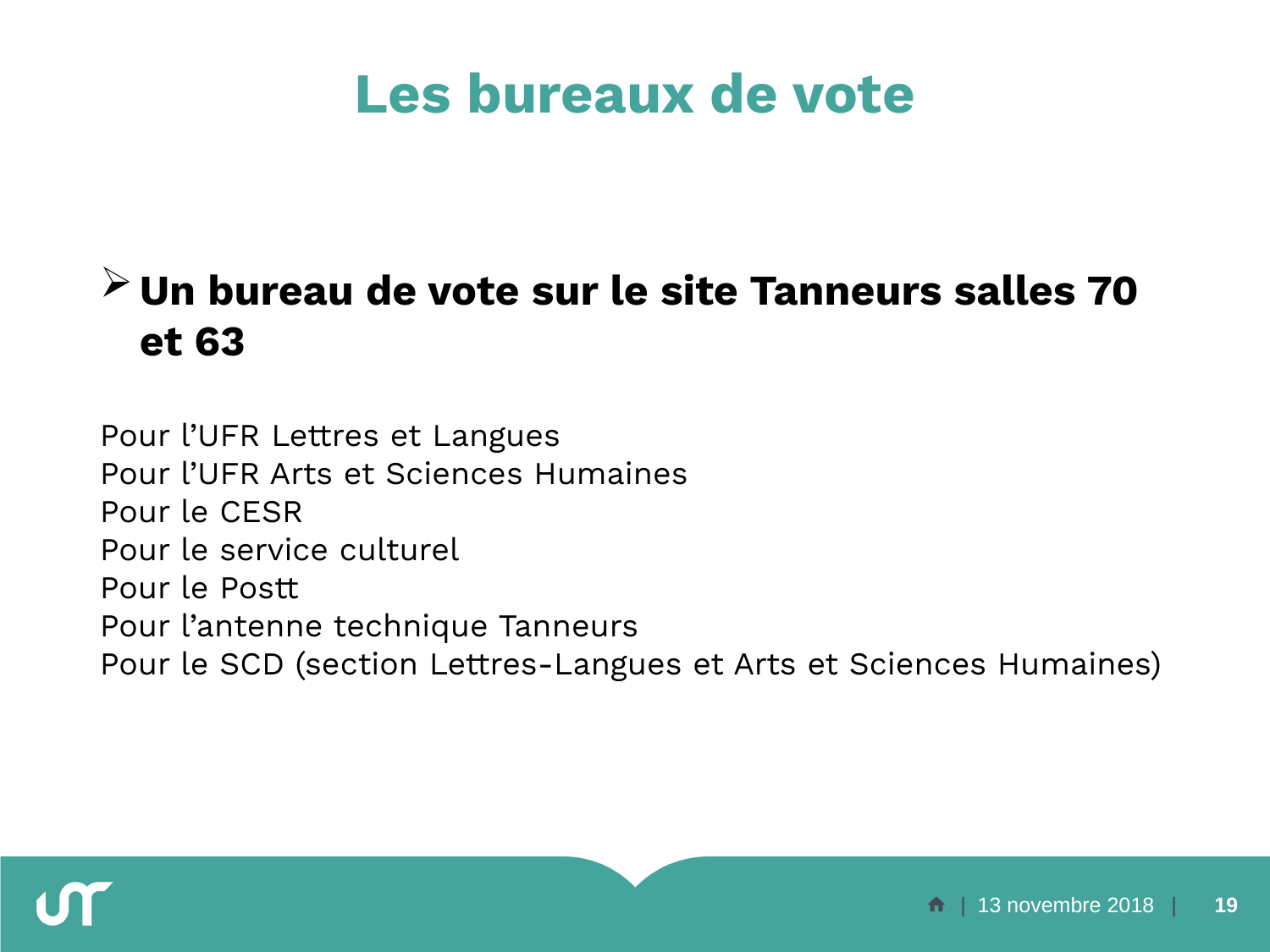

# Les bureaux de vote
Un bureau de vote sur le site Tanneurs salles 70 et 63

Pour l’UFR Lettres et Langues
Pour l’UFR Arts et Sciences Humaines
Pour le CESR
Pour le service culturel
Pour le Postt
Pour l’antenne technique Tanneurs
Pour le SCD (section Lettres-Langues et Arts et Sciences Humaines)